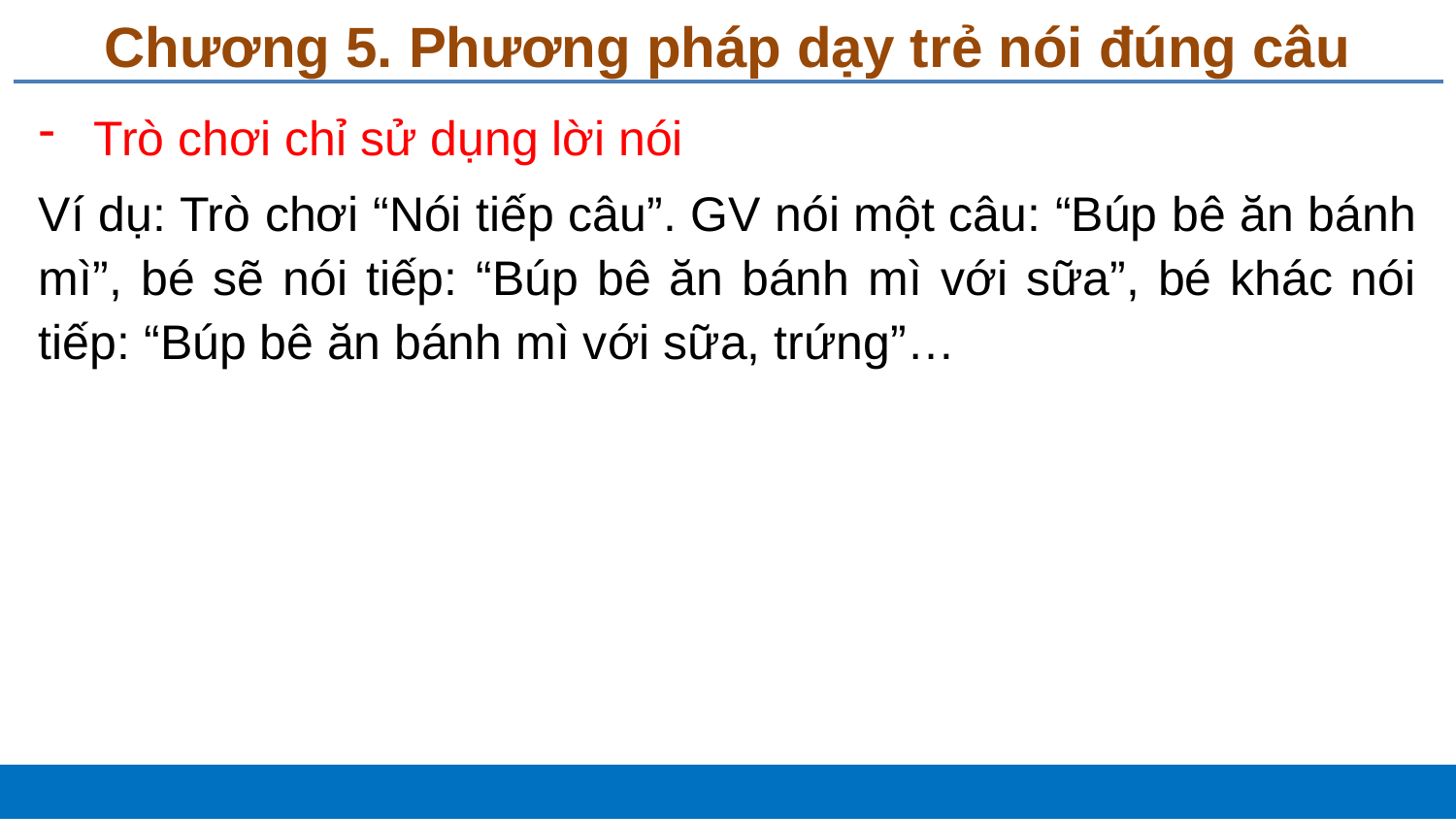

# Chương 5. Phương pháp dạy trẻ nói đúng câu
Trò chơi chỉ sử dụng lời nói
Ví dụ: Trò chơi “Nói tiếp câu”. GV nói một câu: “Búp bê ăn bánh mì”, bé sẽ nói tiếp: “Búp bê ăn bánh mì với sữa”, bé khác nói tiếp: “Búp bê ăn bánh mì với sữa, trứng”…